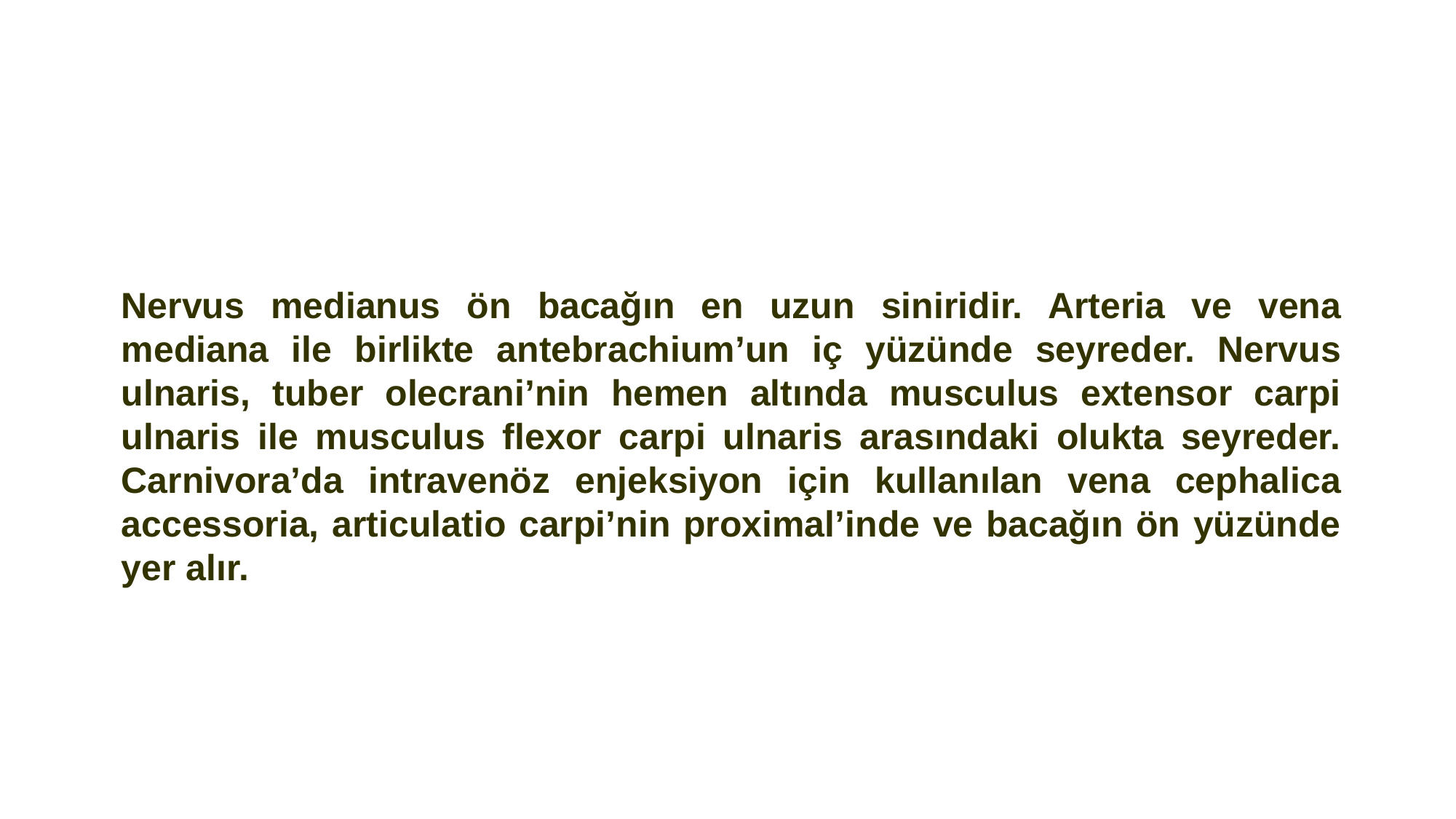

Nervus medianus ön bacağın en uzun siniridir. Arteria ve vena mediana ile birlikte antebrachium’un iç yüzünde seyreder. Nervus ulnaris, tuber olecrani’nin hemen altında musculus extensor carpi ulnaris ile musculus flexor carpi ulnaris arasındaki olukta seyreder. Carnivora’da intravenöz enjeksiyon için kullanılan vena cephalica accessoria, articulatio carpi’nin proximal’inde ve bacağın ön yüzünde yer alır.